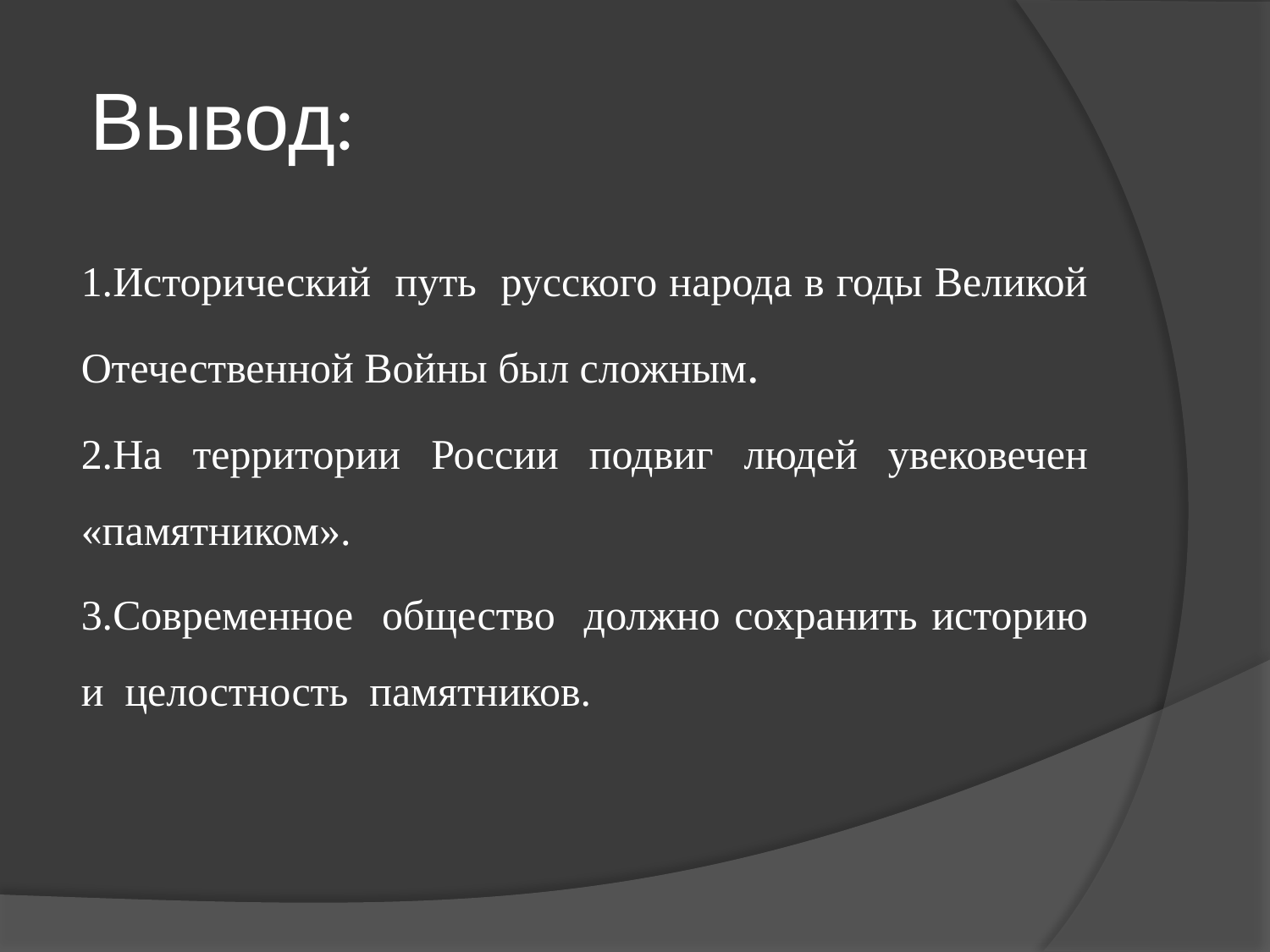

# Вывод:
1.Исторический  путь  русского народа в годы Великой Отечественной Войны был сложным.
2.На территории России подвиг людей увековечен «памятником».
3.Современное  общество  должно сохранить историю и  целостность  памятников.